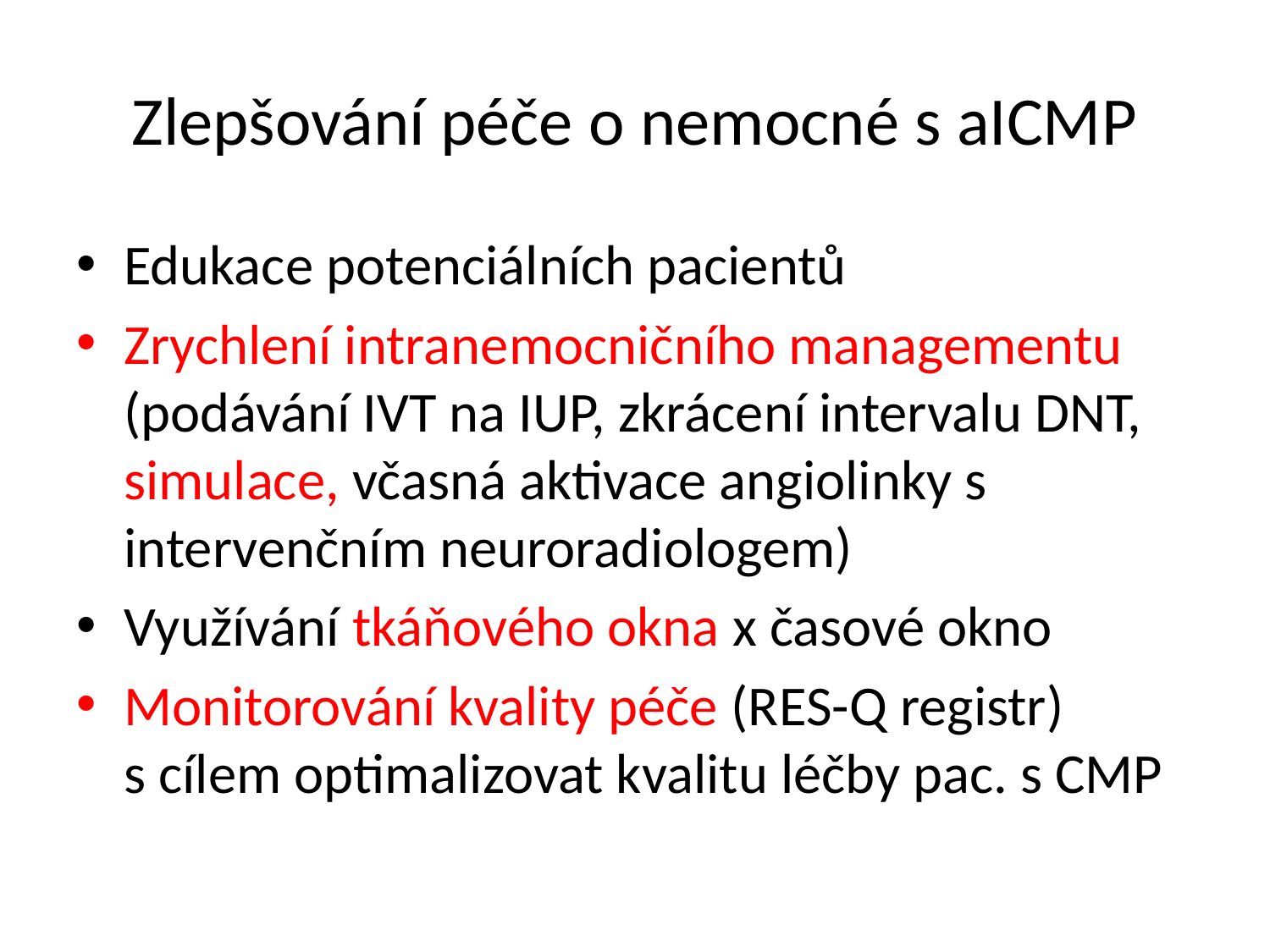

# Zlepšování péče o nemocné s aICMP
Edukace potenciálních pacientů
Zrychlení intranemocničního managementu (podávání IVT na IUP, zkrácení intervalu DNT, simulace, včasná aktivace angiolinky s intervenčním neuroradiologem)
Využívání tkáňového okna x časové okno
Monitorování kvality péče (RES-Q registr)         s cílem optimalizovat kvalitu léčby pac. s CMP